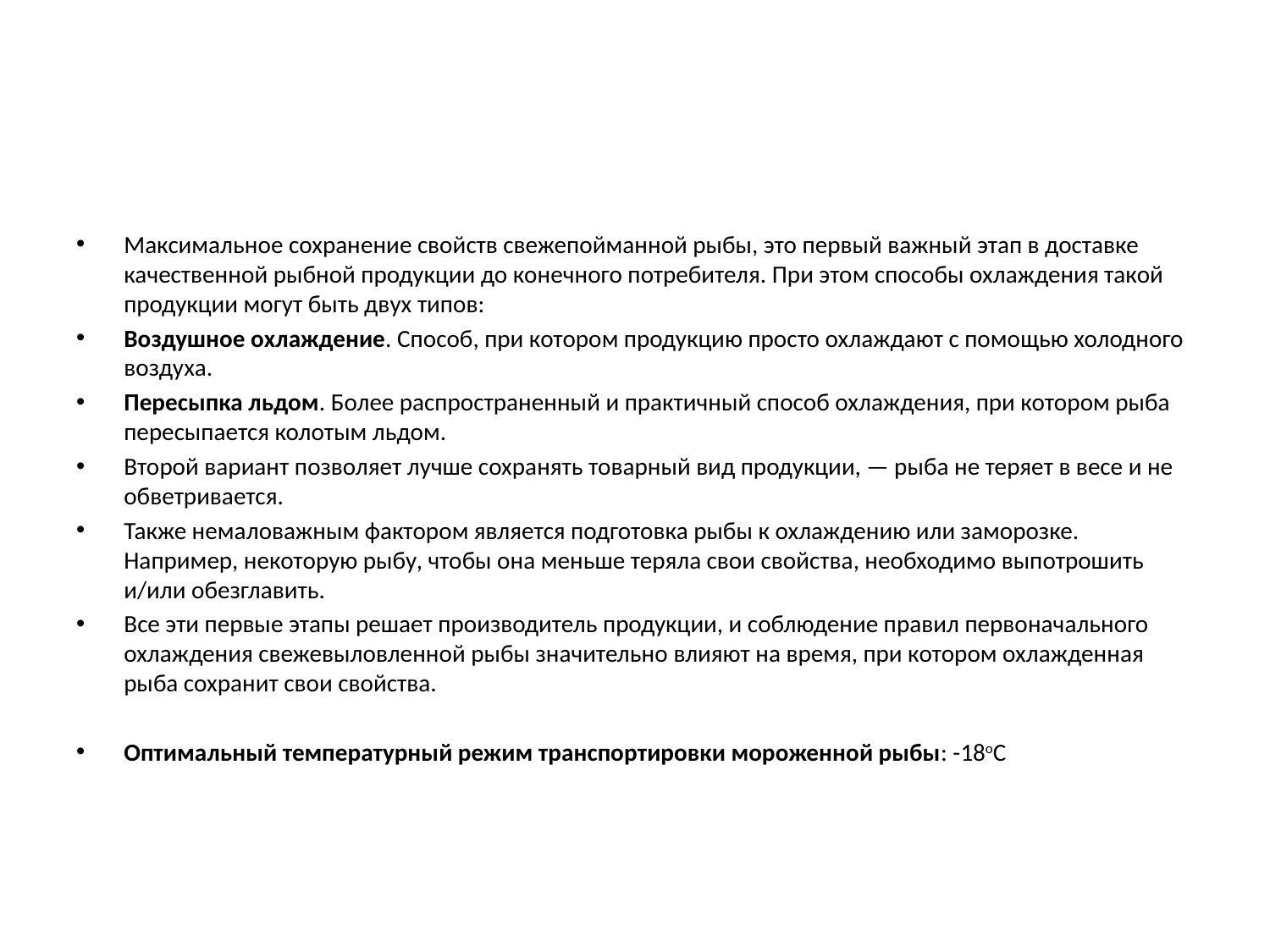

#
Максимальное сохранение свойств свежепойманной рыбы, это первый важный этап в доставке качественной рыбной продукции до конечного потребителя. При этом способы охлаждения такой продукции могут быть двух типов:
Воздушное охлаждение. Способ, при котором продукцию просто охлаждают с помощью холодного воздуха.
Пересыпка льдом. Более распространенный и практичный способ охлаждения, при котором рыба пересыпается колотым льдом.
Второй вариант позволяет лучше сохранять товарный вид продукции, — рыба не теряет в весе и не обветривается.
Также немаловажным фактором является подготовка рыбы к охлаждению или заморозке. Например, некоторую рыбу, чтобы она меньше теряла свои свойства, необходимо выпотрошить и/или обезглавить.
Все эти первые этапы решает производитель продукции, и соблюдение правил первоначального охлаждения свежевыловленной рыбы значительно влияют на время, при котором охлажденная рыба сохранит свои свойства.

Оптимальный температурный режим транспортировки мороженной рыбы: -18oС